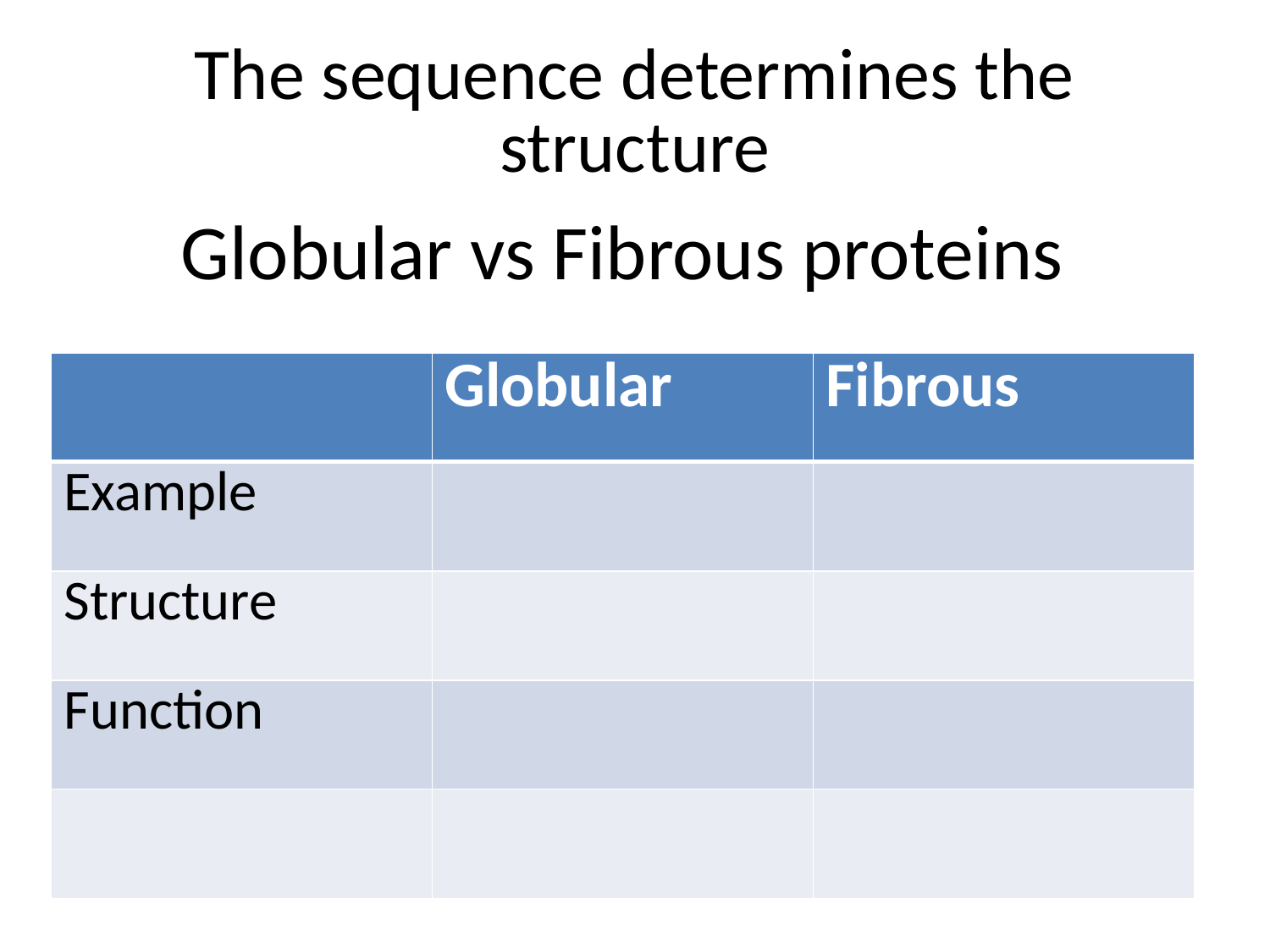

The sequence determines the structure
# Globular vs Fibrous proteins
|  | Globular | Fibrous |
| --- | --- | --- |
| Example |  |  |
| Structure |  |  |
| Function |  |  |
|  |  |  |